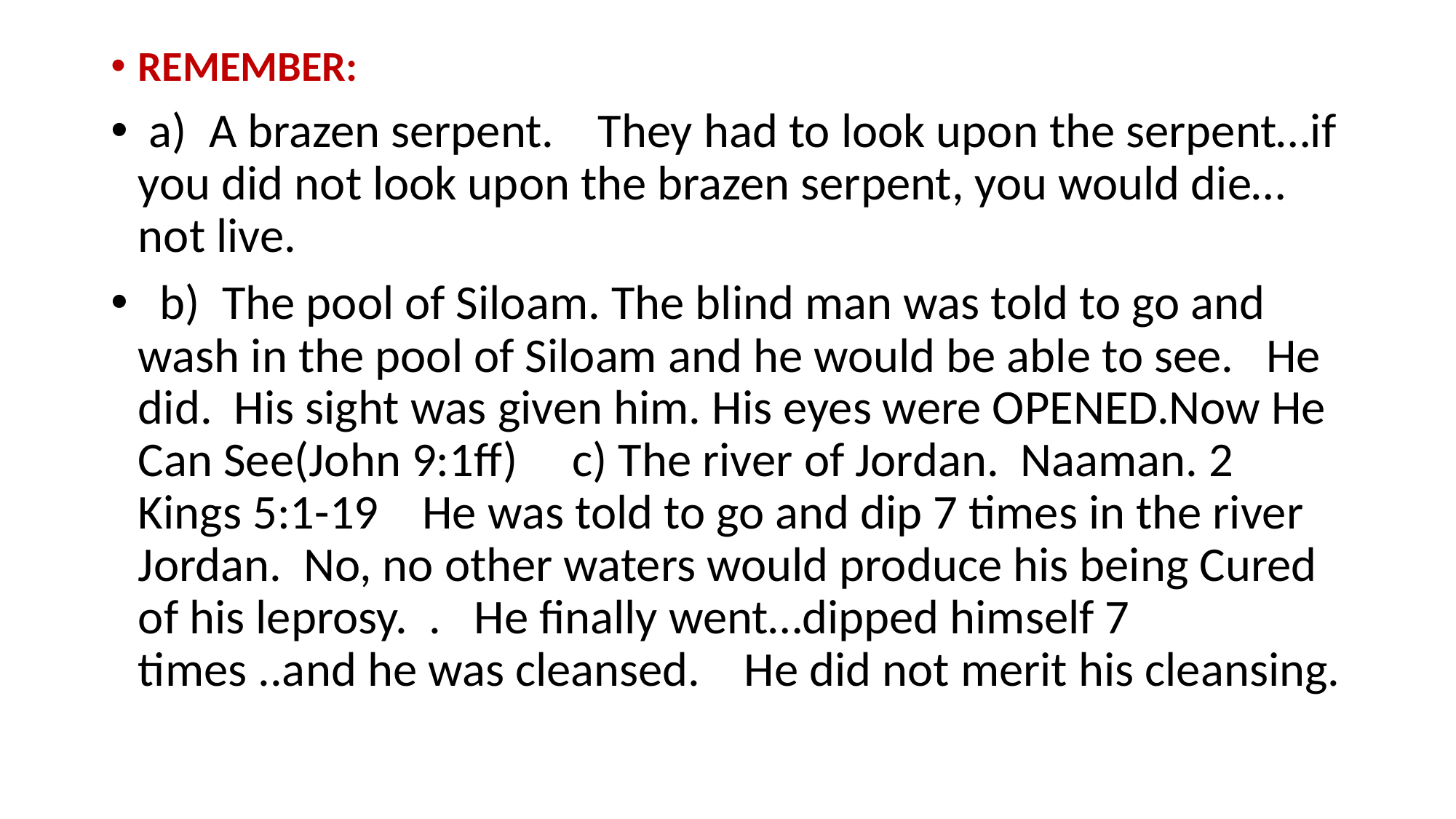

REMEMBER:
 a)  A brazen serpent.    They had to look upon the serpent…if you did not look upon the brazen serpent, you would die…not live.
  b)  The pool of Siloam. The blind man was told to go and wash in the pool of Siloam and he would be able to see.   He did.  His sight was given him. His eyes were OPENED.Now He Can See(John 9:1ff)     c) The river of Jordan.  Naaman. 2 Kings 5:1-19    He was told to go and dip 7 times in the river Jordan.  No, no other waters would produce his being Cured of his leprosy.  .   He finally went…dipped himself 7 times ..and he was cleansed.    He did not merit his cleansing.